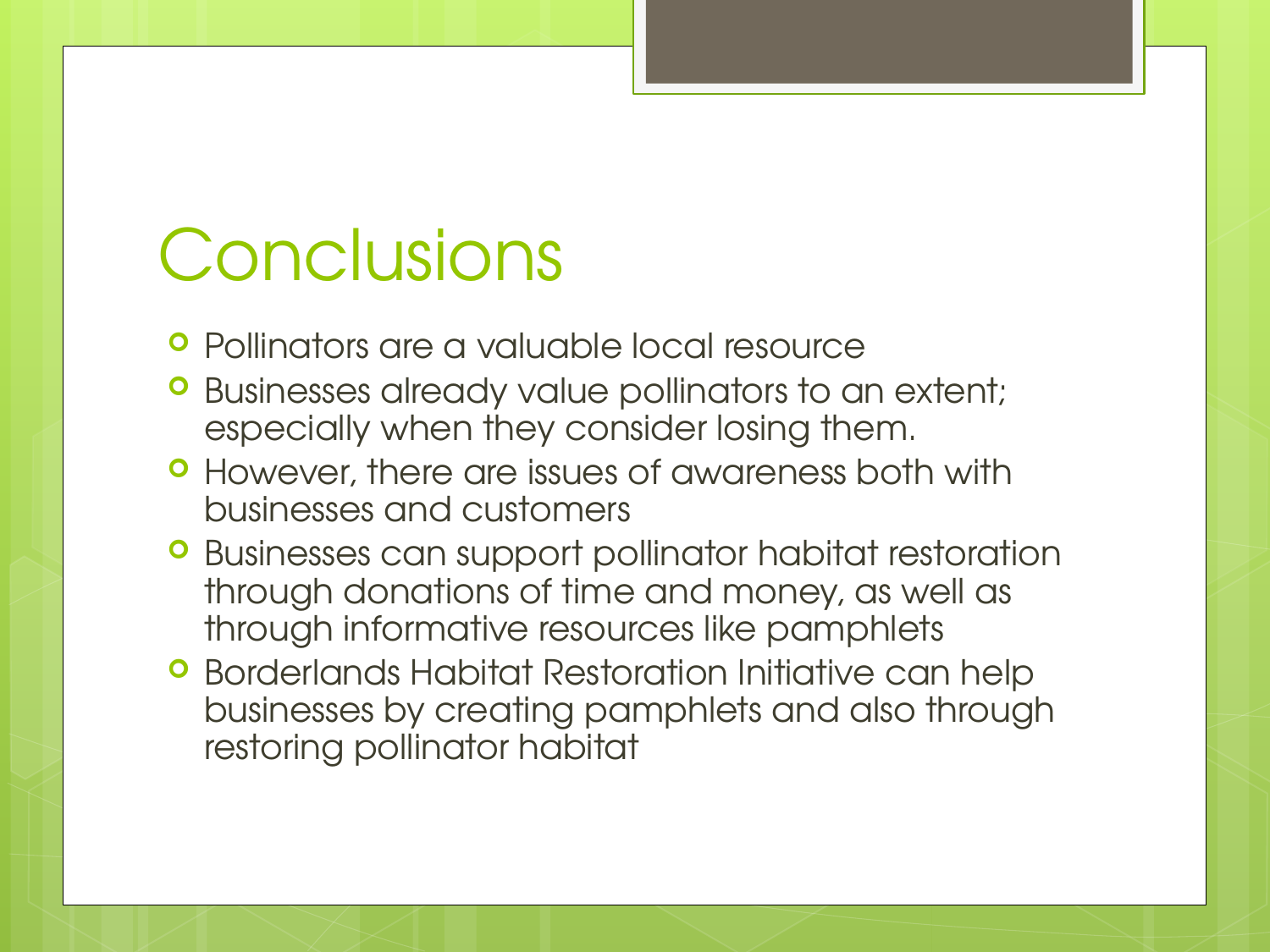

# Conclusions
Pollinators are a valuable local resource
Businesses already value pollinators to an extent; especially when they consider losing them.
However, there are issues of awareness both with businesses and customers
Businesses can support pollinator habitat restoration through donations of time and money, as well as through informative resources like pamphlets
Borderlands Habitat Restoration Initiative can help businesses by creating pamphlets and also through restoring pollinator habitat